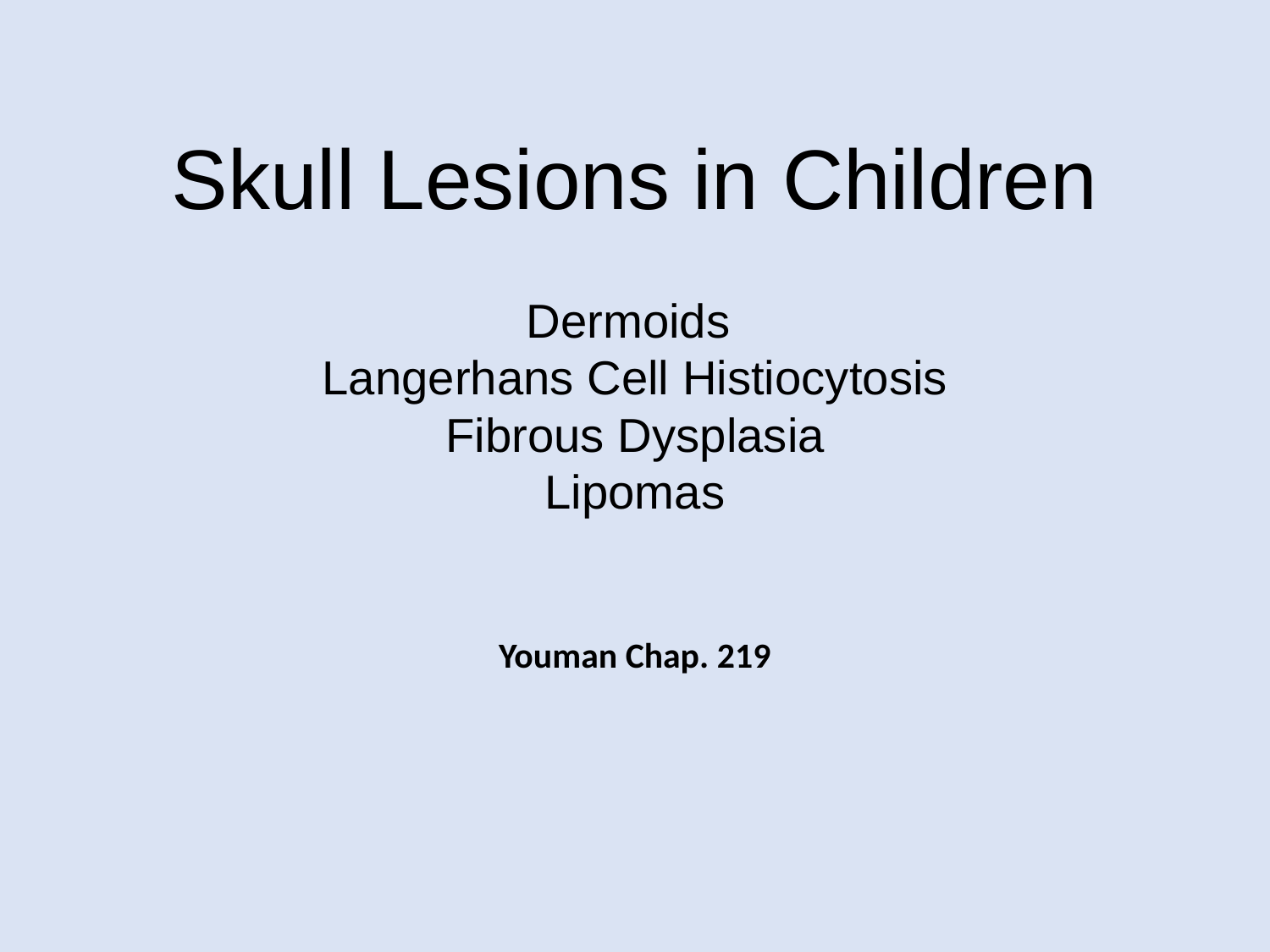

Skull Lesions in Children

Dermoids
Langerhans Cell Histiocytosis
Fibrous Dysplasia
Lipomas

Youman Chap. 219